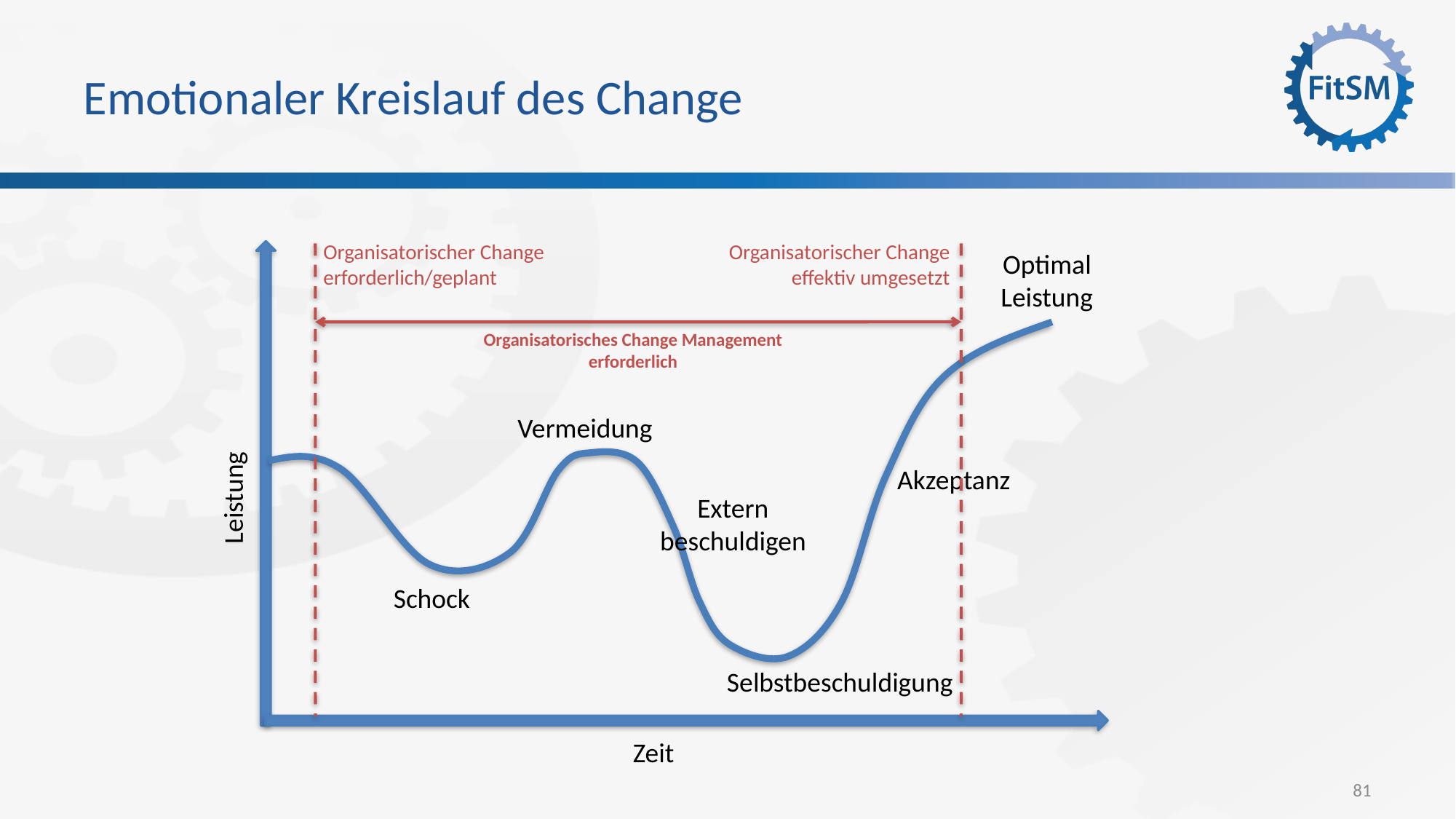

# Emotionaler Kreislauf des Change
Organisatorischer Change erforderlich/geplant
Organisatorischer Change effektiv umgesetzt

Optimal
Leistung

Organisatorisches Change Management erforderlich
Vermeidung
Leistung
Akzeptanz
Extern
beschuldigen
Schock
Selbstbeschuldigung
Zeit
81